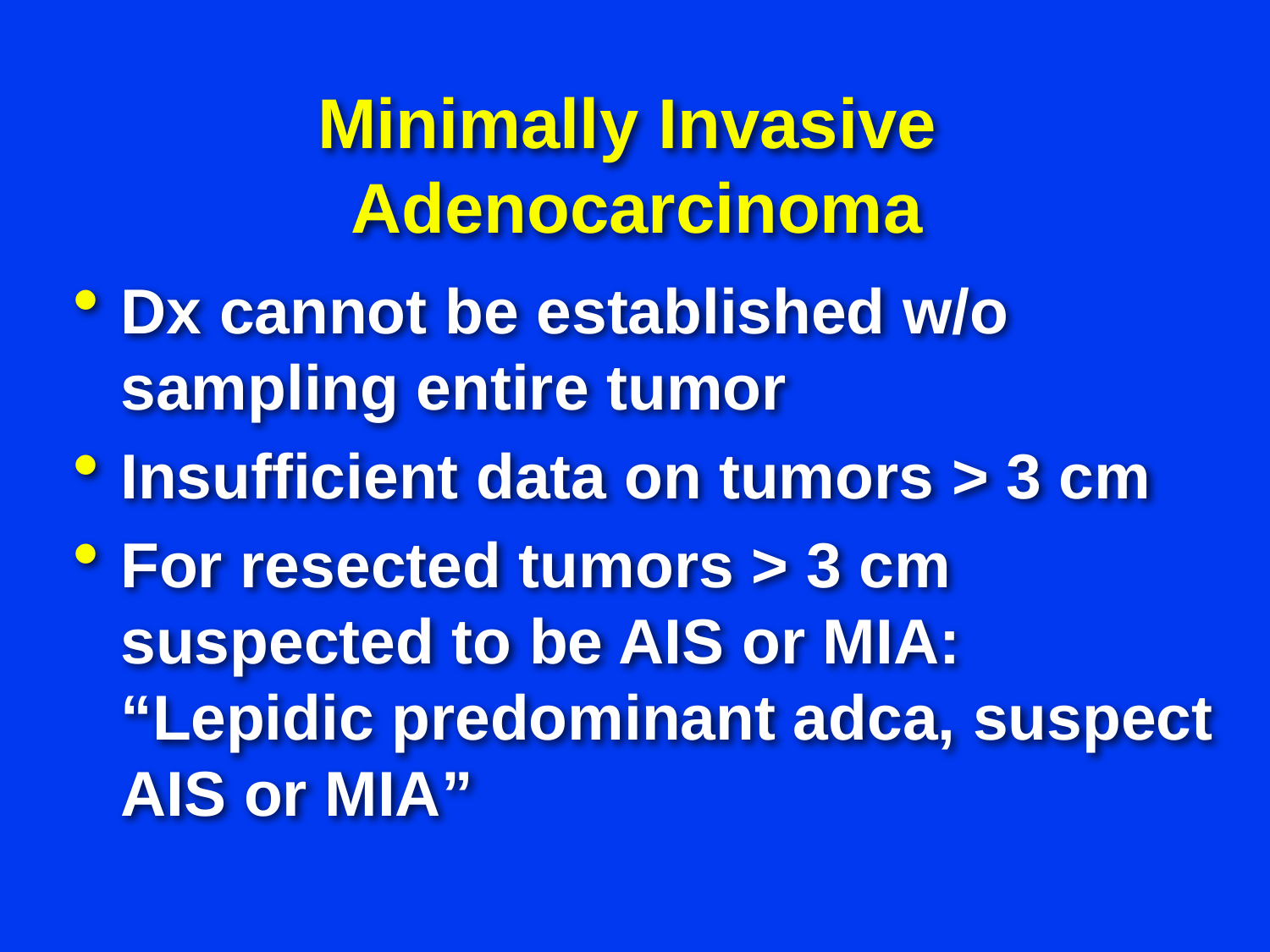

# Minimally Invasive Adenocarcinoma
Dx cannot be established w/o sampling entire tumor
Insufficient data on tumors > 3 cm
For resected tumors > 3 cm suspected to be AIS or MIA: “Lepidic predominant adca, suspect AIS or MIA”